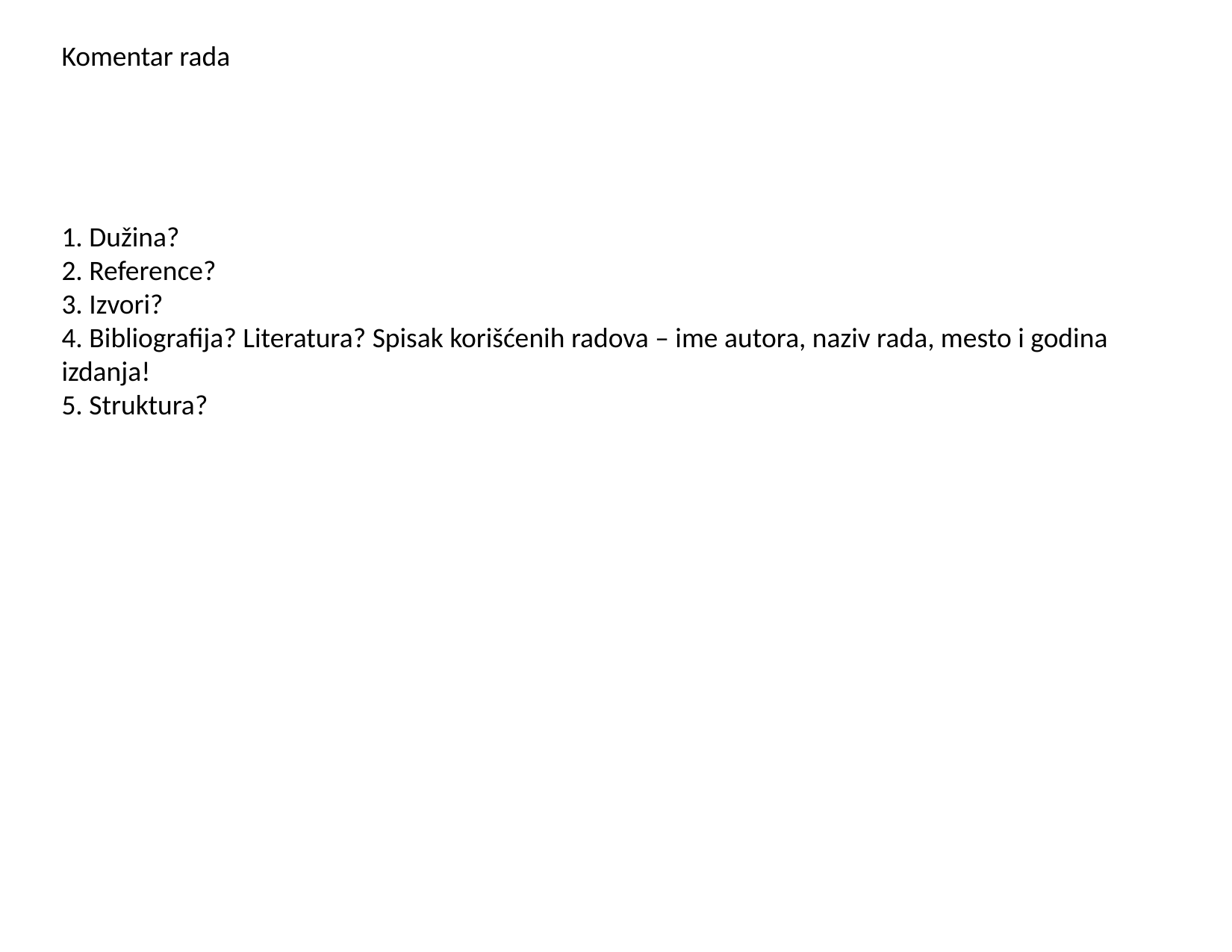

# Komentar rada
1. Dužina?
2. Reference?
3. Izvori?
4. Bibliografija? Literatura? Spisak korišćenih radova – ime autora, naziv rada, mesto i godina izdanja!
5. Struktura?